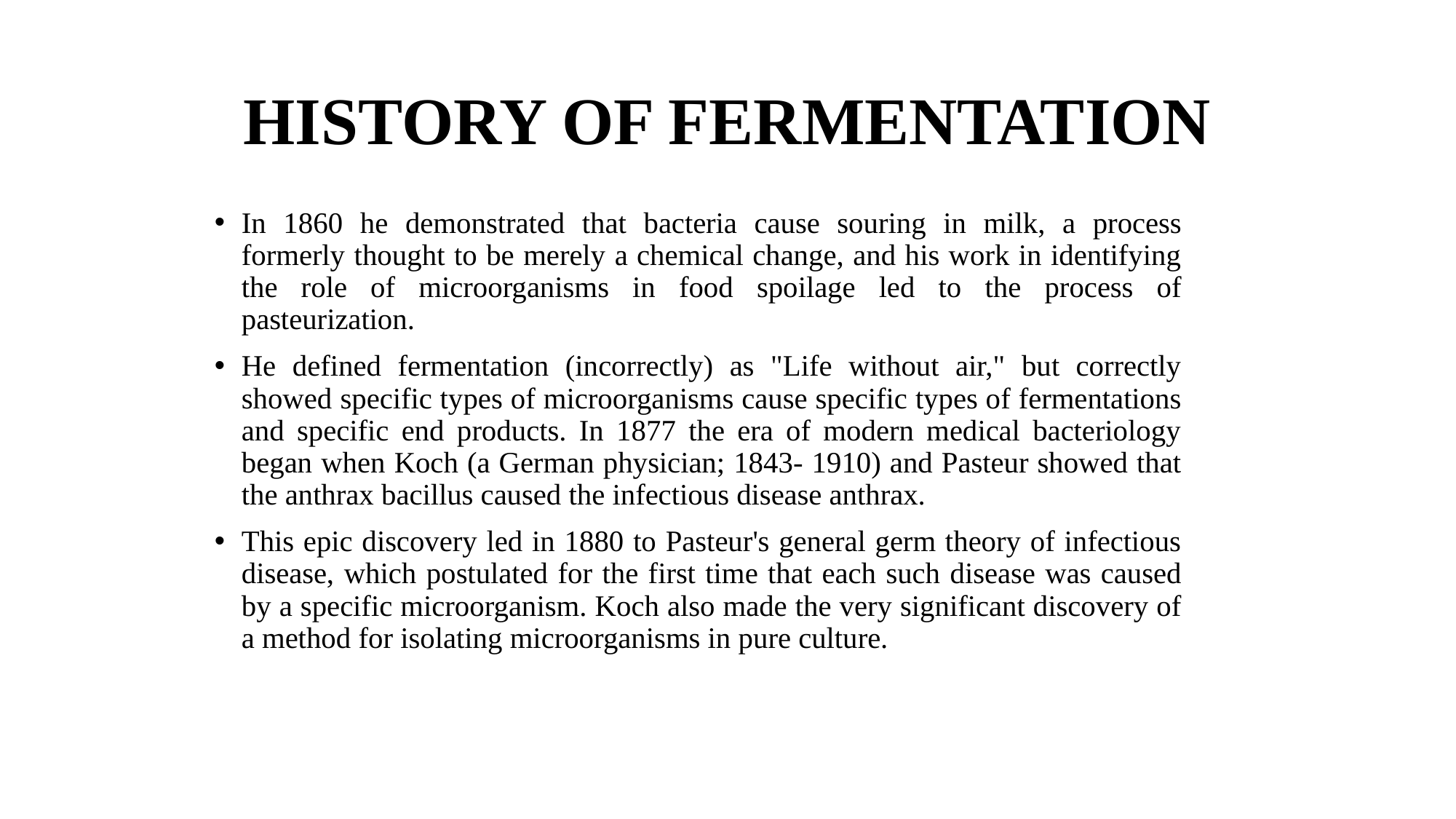

# HISTORY OF FERMENTATION
In 1860 he demonstrated that bacteria cause souring in milk, a process formerly thought to be merely a chemical change, and his work in identifying the role of microorganisms in food spoilage led to the process of pasteurization.
He defined fermentation (incorrectly) as "Life without air," but correctly showed specific types of microorganisms cause specific types of fermentations and specific end products. In 1877 the era of modern medical bacteriology began when Koch (a German physician; 1843- 1910) and Pasteur showed that the anthrax bacillus caused the infectious disease anthrax.
This epic discovery led in 1880 to Pasteur's general germ theory of infectious disease, which postulated for the first time that each such disease was caused by a specific microorganism. Koch also made the very significant discovery of a method for isolating microorganisms in pure culture.